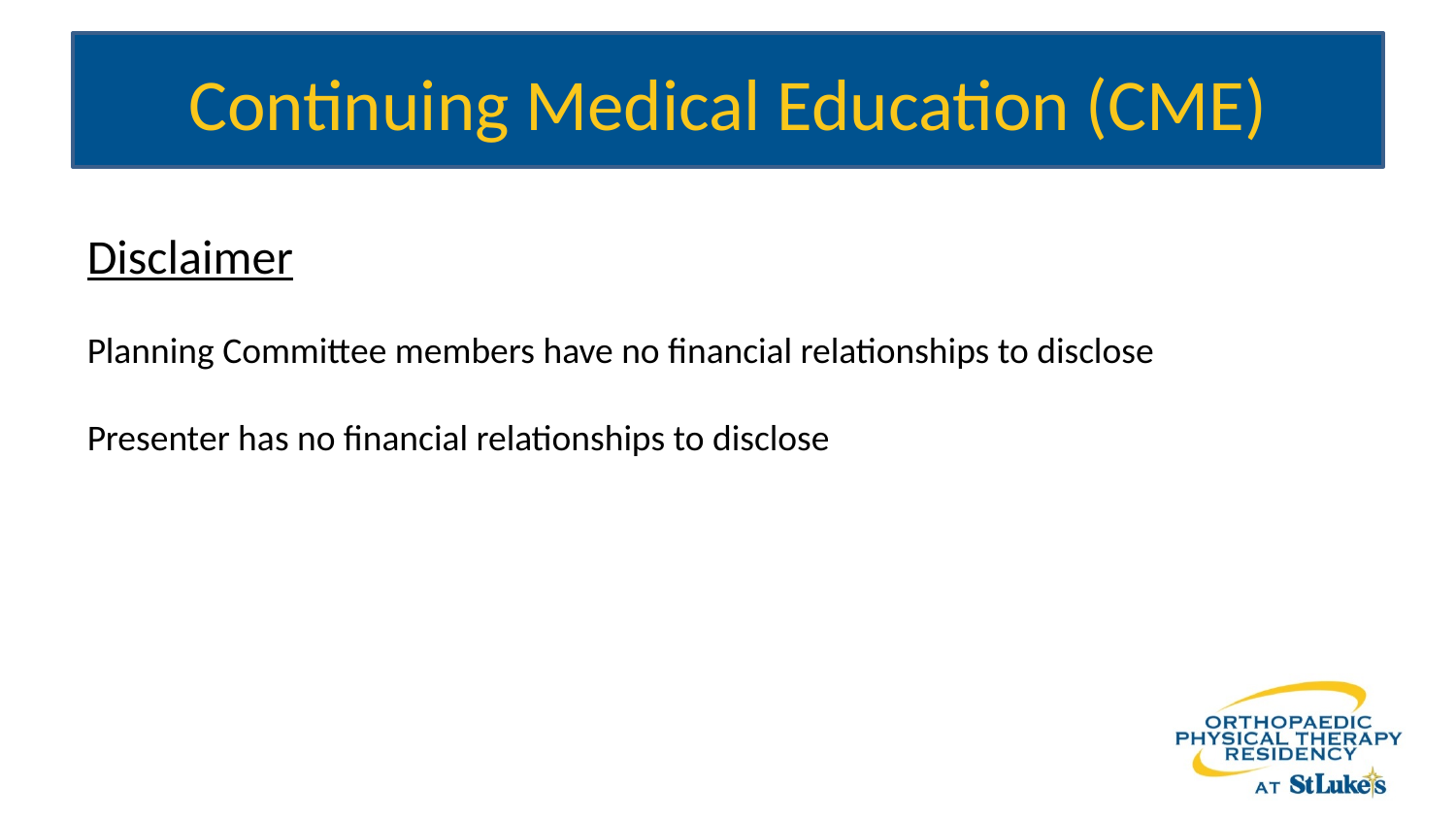

# Continuing Medical Education (CME)​
Disclaimer​

Planning Committee members have no financial relationships to disclose
​
Presenter has no financial relationships to disclose​